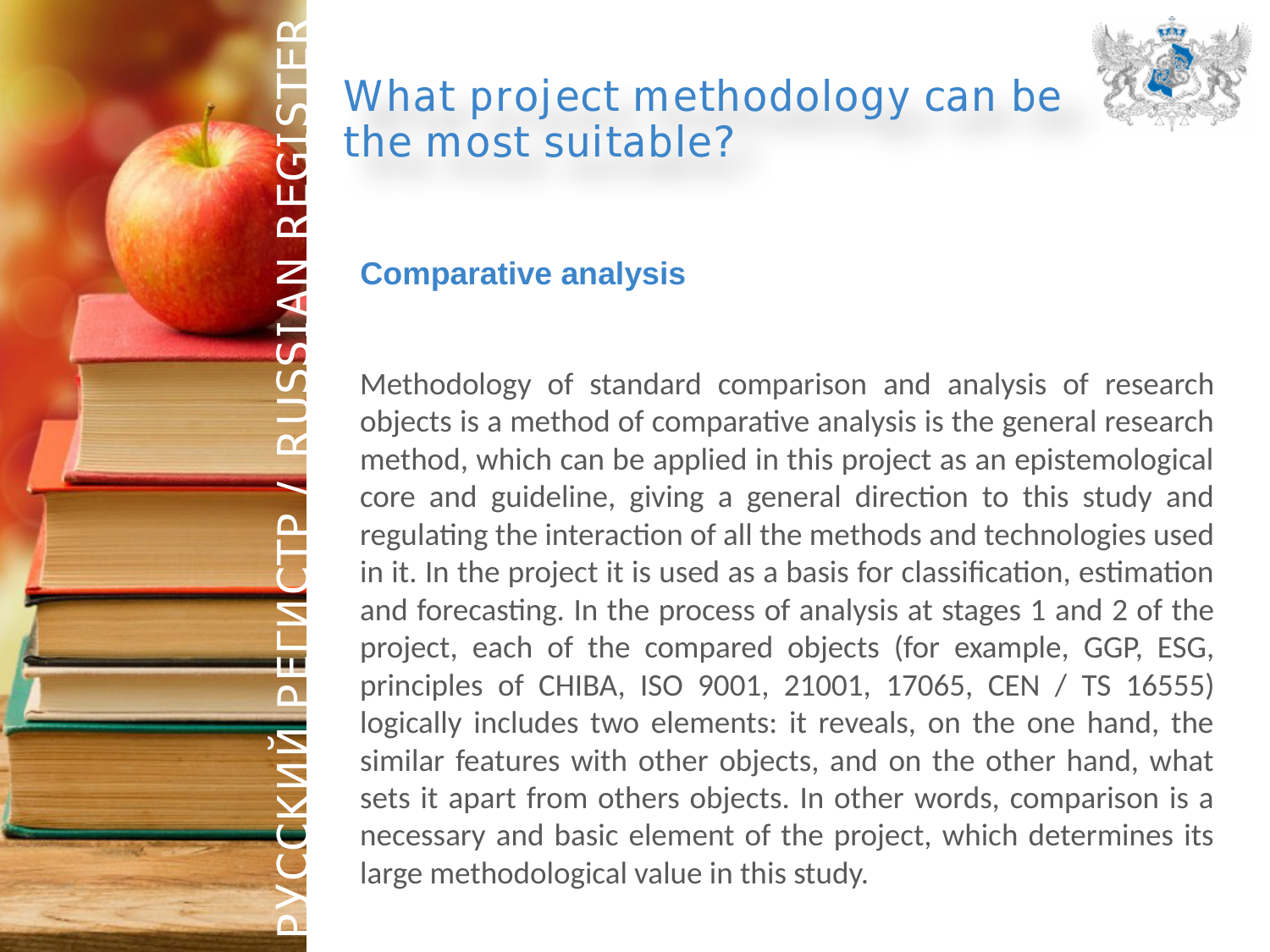

What project methodology can be the most suitable?

Comparative analysis
Methodology of standard comparison and analysis of research objects is a method of comparative analysis is the general research method, which can be applied in this project as an epistemological core and guideline, giving a general direction to this study and regulating the interaction of all the methods and technologies used in it. In the project it is used as a basis for classification, estimation and forecasting. In the process of analysis at stages 1 and 2 of the project, each of the compared objects (for example, GGP, ESG, principles of CHIBA, ISO 9001, 21001, 17065, CEN / TS 16555) logically includes two elements: it reveals, on the one hand, the similar features with other objects, and on the other hand, what sets it apart from others objects. In other words, comparison is a necessary and basic element of the project, which determines its large methodological value in this study.